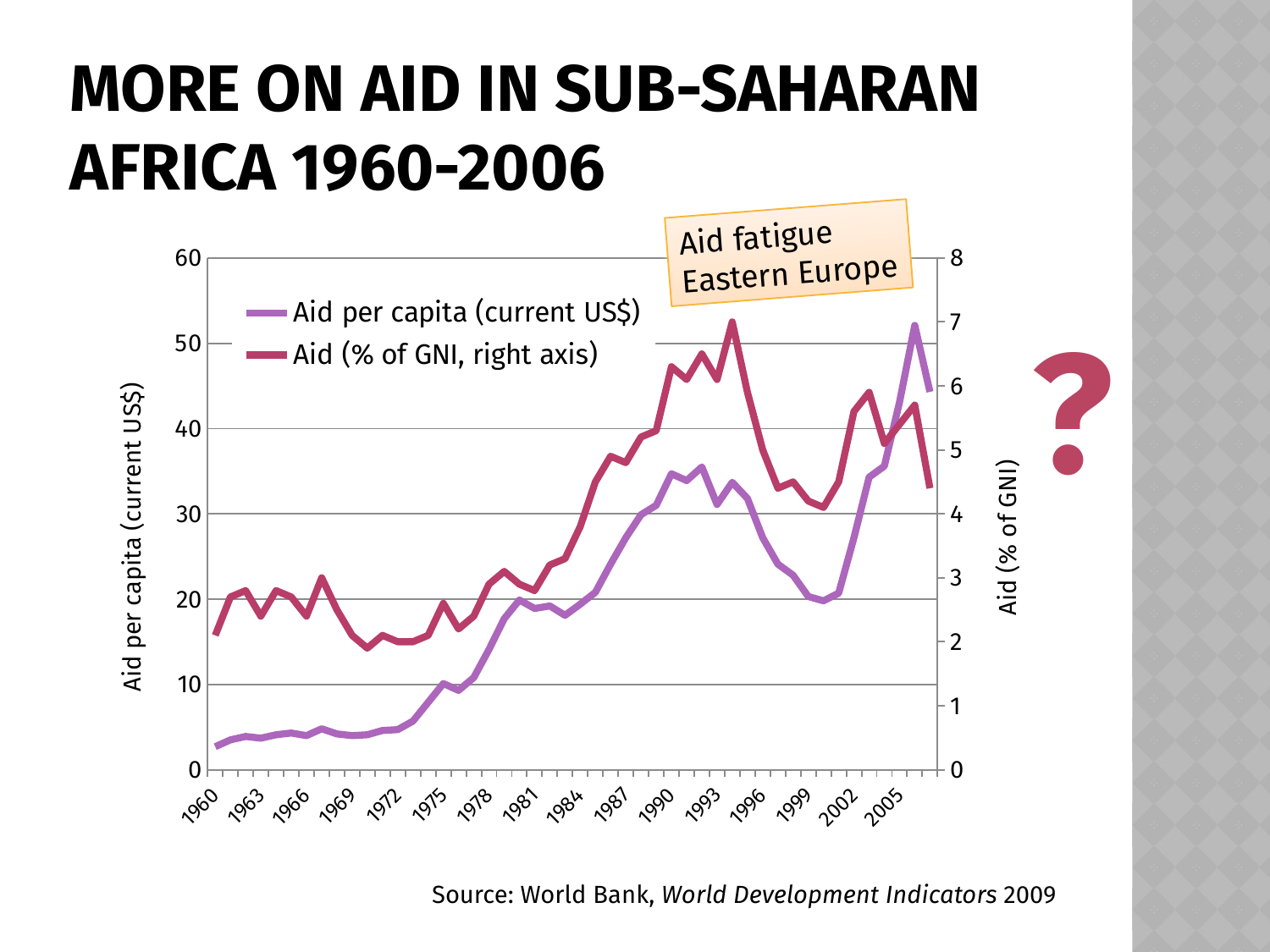

# More on aid in sub-saharan africa 1960-2006
Aid fatigue
Eastern Europe

### Chart

| Category | Aid per capita (current US$) | Aid (% of GNI, right axis) |
|---|---|---|
| 1960 | 2.7 | 2.1 |
| 1961 | 3.5 | 2.7 |
| 1962 | 3.9 | 2.8 |
| 1963 | 3.7 | 2.4 |
| 1964 | 4.1 | 2.8 |
| 1965 | 4.3 | 2.7 |
| 1966 | 4.0 | 2.4 |
| 1967 | 4.8 | 3.0 |
| 1968 | 4.2 | 2.5 |
| 1969 | 4.0 | 2.1 |
| 1970 | 4.1 | 1.9000000000000001 |
| 1971 | 4.6 | 2.1 |
| 1972 | 4.7 | 2.0 |
| 1973 | 5.7 | 2.0 |
| 1974 | 7.9 | 2.1 |
| 1975 | 10.1 | 2.6 |
| 1976 | 9.3 | 2.2 |
| 1977 | 10.8 | 2.4 |
| 1978 | 14.1 | 2.9 |
| 1979 | 17.7 | 3.1 |
| 1980 | 19.9 | 2.9 |
| 1981 | 18.9 | 2.8 |
| 1982 | 19.2 | 3.2 |
| 1983 | 18.1 | 3.3 |
| 1984 | 19.4 | 3.8 |
| 1985 | 20.8 | 4.5 |
| 1986 | 24.1 | 4.9 |
| 1987 | 27.2 | 4.8 |
| 1988 | 29.9 | 5.2 |
| 1989 | 31.0 | 5.3 |
| 1990 | 34.7 | 6.3 |
| 1991 | 33.9 | 6.1 |
| 1992 | 35.5 | 6.5 |
| 1993 | 31.1 | 6.1 |
| 1994 | 33.7 | 7.0 |
| 1995 | 31.8 | 5.9 |
| 1996 | 27.2 | 5.0 |
| 1997 | 24.1 | 4.4 |
| 1998 | 22.8 | 4.5 |
| 1999 | 20.3 | 4.2 |
| 2000 | 19.8 | 4.1 |
| 2001 | 20.7 | 4.5 |
| 2002 | 27.2 | 5.6 |
| 2003 | 34.30000000000001 | 5.9 |
| 2004 | 35.6 | 5.1 |
| 2005 | 43.1 | 5.4 |
| 2006 | 52.1 | 5.7 |
| 2007 | 44.3 | 4.4 |
?
Source: World Bank, World Development Indicators 2009